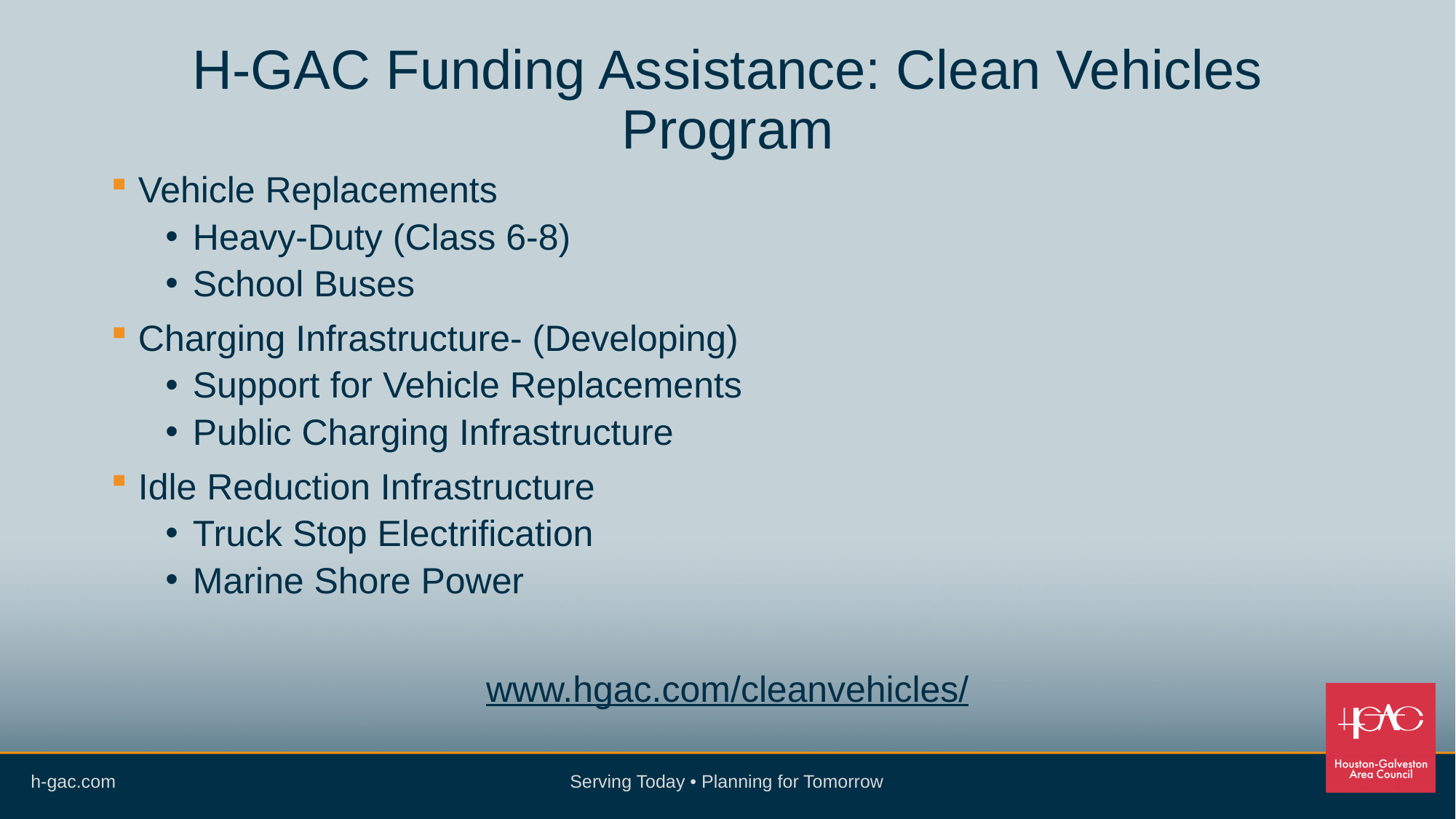

# H-GAC Funding Assistance: Clean Vehicles Program
Vehicle Replacements
Heavy-Duty (Class 6-8)
School Buses
Charging Infrastructure- (Developing)
Support for Vehicle Replacements
Public Charging Infrastructure
Idle Reduction Infrastructure
Truck Stop Electrification
Marine Shore Power

www.hgac.com/cleanvehicles/